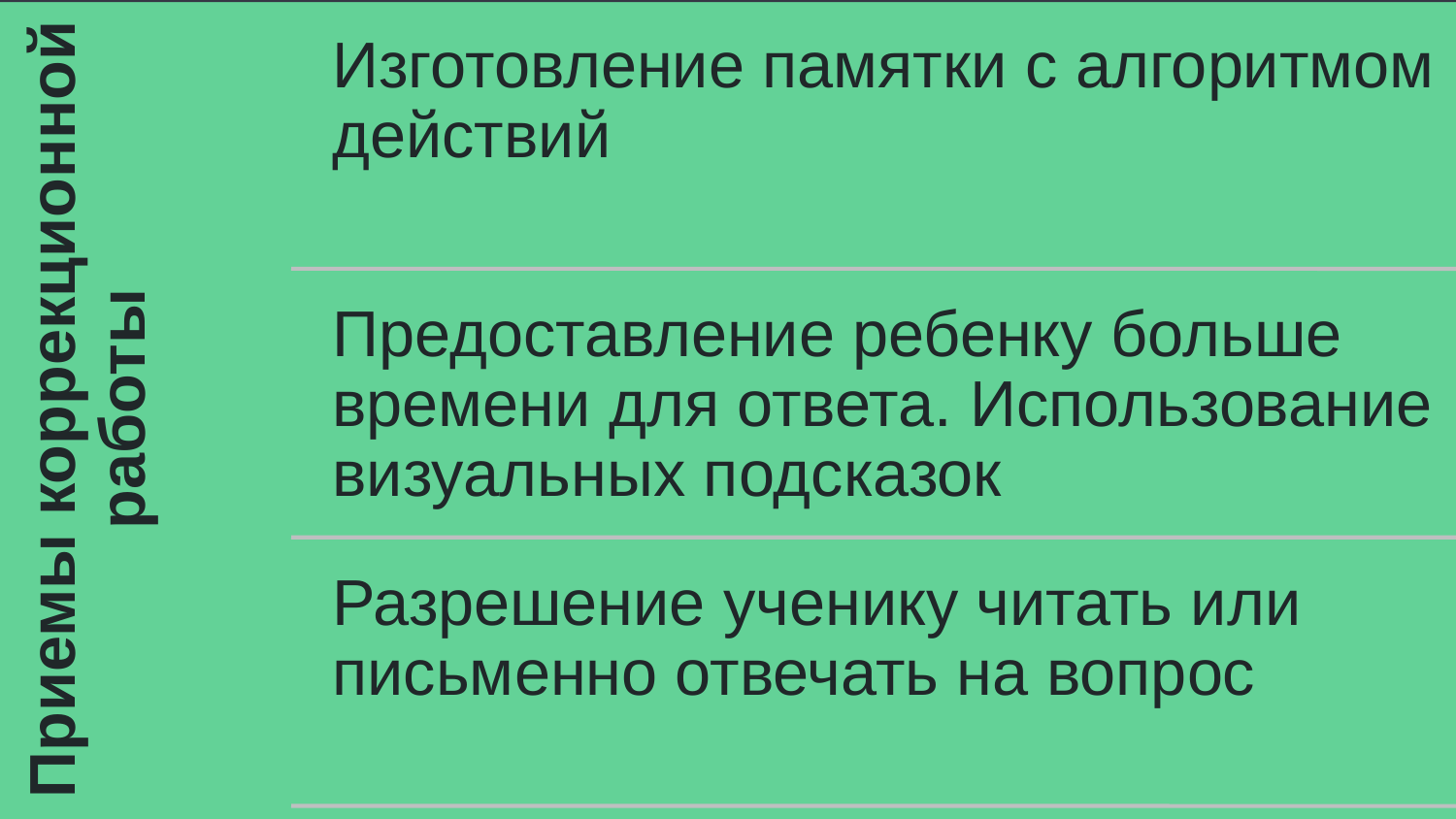

Приемы коррекционной работы
Изготовление памятки с алгоритмом действий
Предоставление ребенку больше времени для ответа. Использование визуальных подсказок
Разрешение ученику читать или письменно отвечать на вопрос